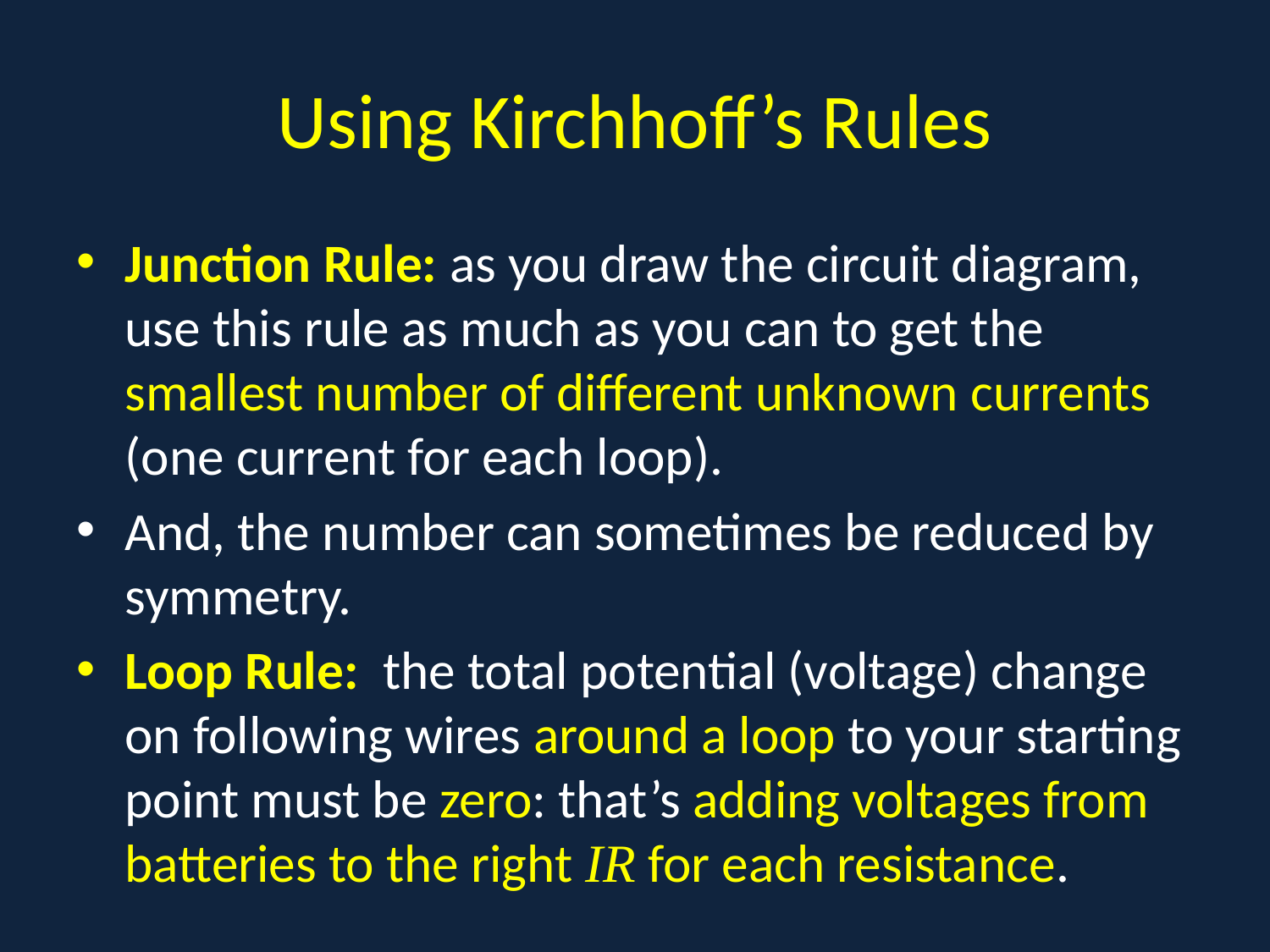

# Using Kirchhoff’s Rules
Junction Rule: as you draw the circuit diagram, use this rule as much as you can to get the smallest number of different unknown currents (one current for each loop).
And, the number can sometimes be reduced by symmetry.
Loop Rule:  the total potential (voltage) change on following wires around a loop to your starting point must be zero: that’s adding voltages from batteries to the right IR for each resistance.